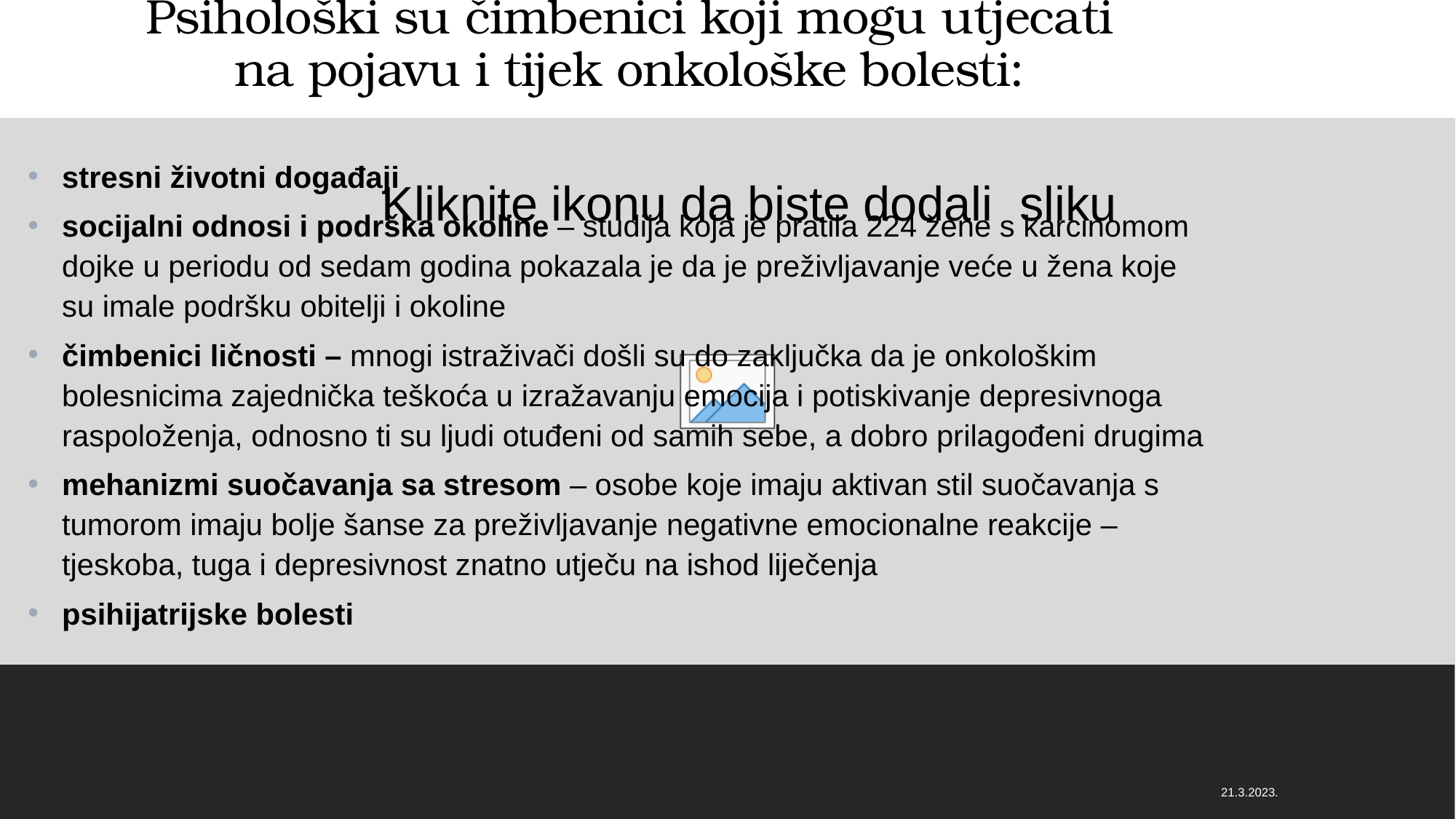

# Psihološki su čimbenici koji mogu utjecati  na pojavu i tijek onkološke bolesti:

stresni životni događaji
socijalni odnosi i podrška okoline – studija koja je pratila 224 žene s karcinomom dojke u periodu od sedam godina pokazala je da je preživljavanje veće u žena koje su imale podršku obitelji i okoline
čimbenici ličnosti – mnogi istraživači došli su do zaključka da je onkološkim bolesnicima zajednička teškoća u izražavanju emocija i potiskivanje depresivnoga raspoloženja, odnosno ti su ljudi otuđeni od samih sebe, a dobro prilagođeni drugima
mehanizmi suočavanja sa stresom – osobe koje imaju aktivan stil suočavanja s tumorom imaju bolje šanse za preživljavanje negativne emocionalne reakcije – tjeskoba, tuga i depresivnost znatno utječu na ishod liječenja
psihijatrijske bolesti

21.3.2023.